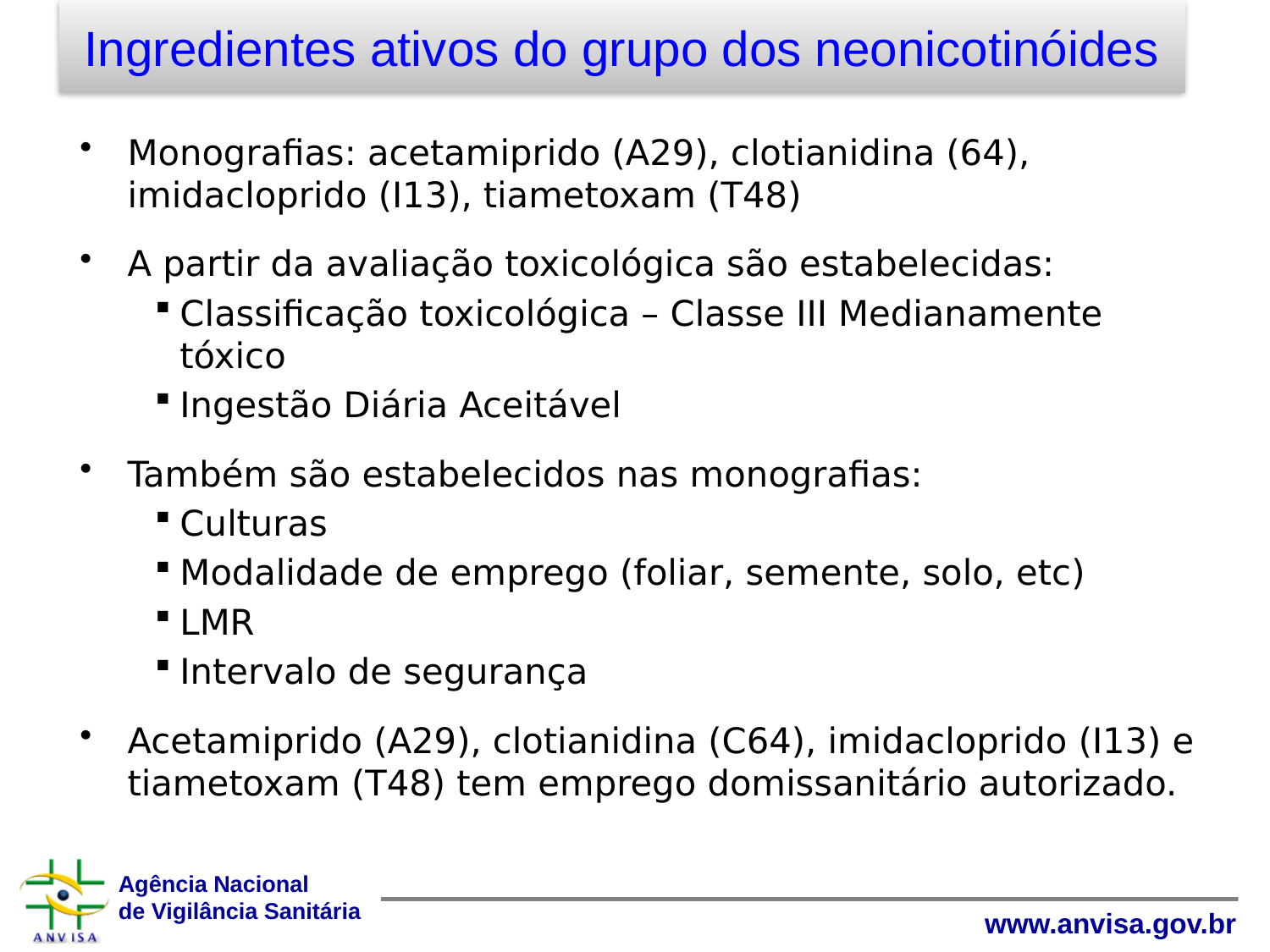

# Ingredientes ativos do grupo dos neonicotinóides
Monografias: acetamiprido (A29), clotianidina (64), imidacloprido (I13), tiametoxam (T48)

A partir da avaliação toxicológica são estabelecidas:
Classificação toxicológica – Classe III Medianamente tóxico
Ingestão Diária Aceitável

Também são estabelecidos nas monografias:
Culturas
Modalidade de emprego (foliar, semente, solo, etc)
LMR
Intervalo de segurança

Acetamiprido (A29), clotianidina (C64), imidacloprido (I13) e tiametoxam (T48) tem emprego domissanitário autorizado.